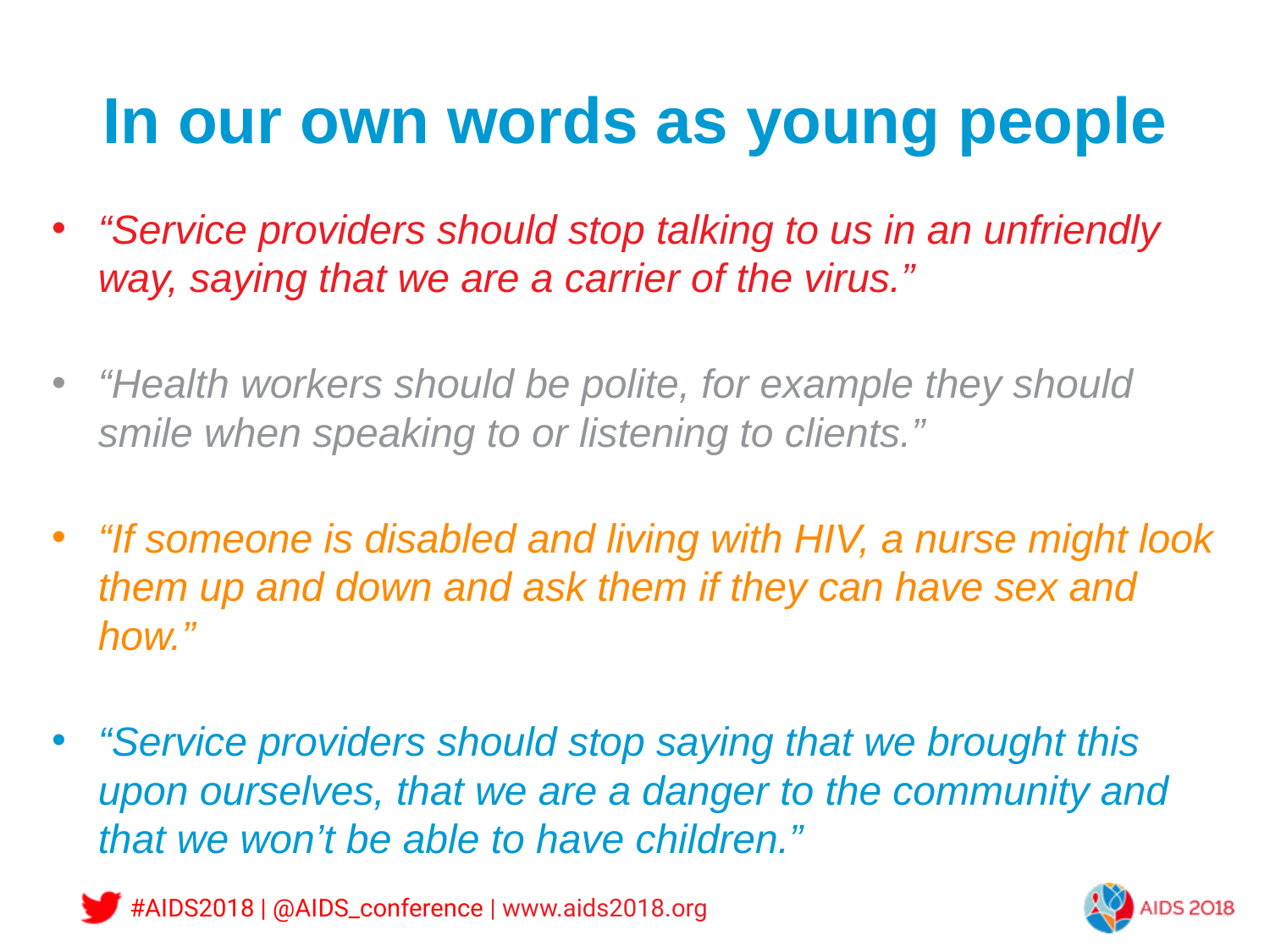

# In our own words as young people
“Service providers should stop talking to us in an unfriendly way, saying that we are a carrier of the virus.”
“Health workers should be polite, for example they should smile when speaking to or listening to clients.”
“If someone is disabled and living with HIV, a nurse might look them up and down and ask them if they can have sex and how.”
“Service providers should stop saying that we brought this upon ourselves, that we are a danger to the community and that we won’t be able to have children.”